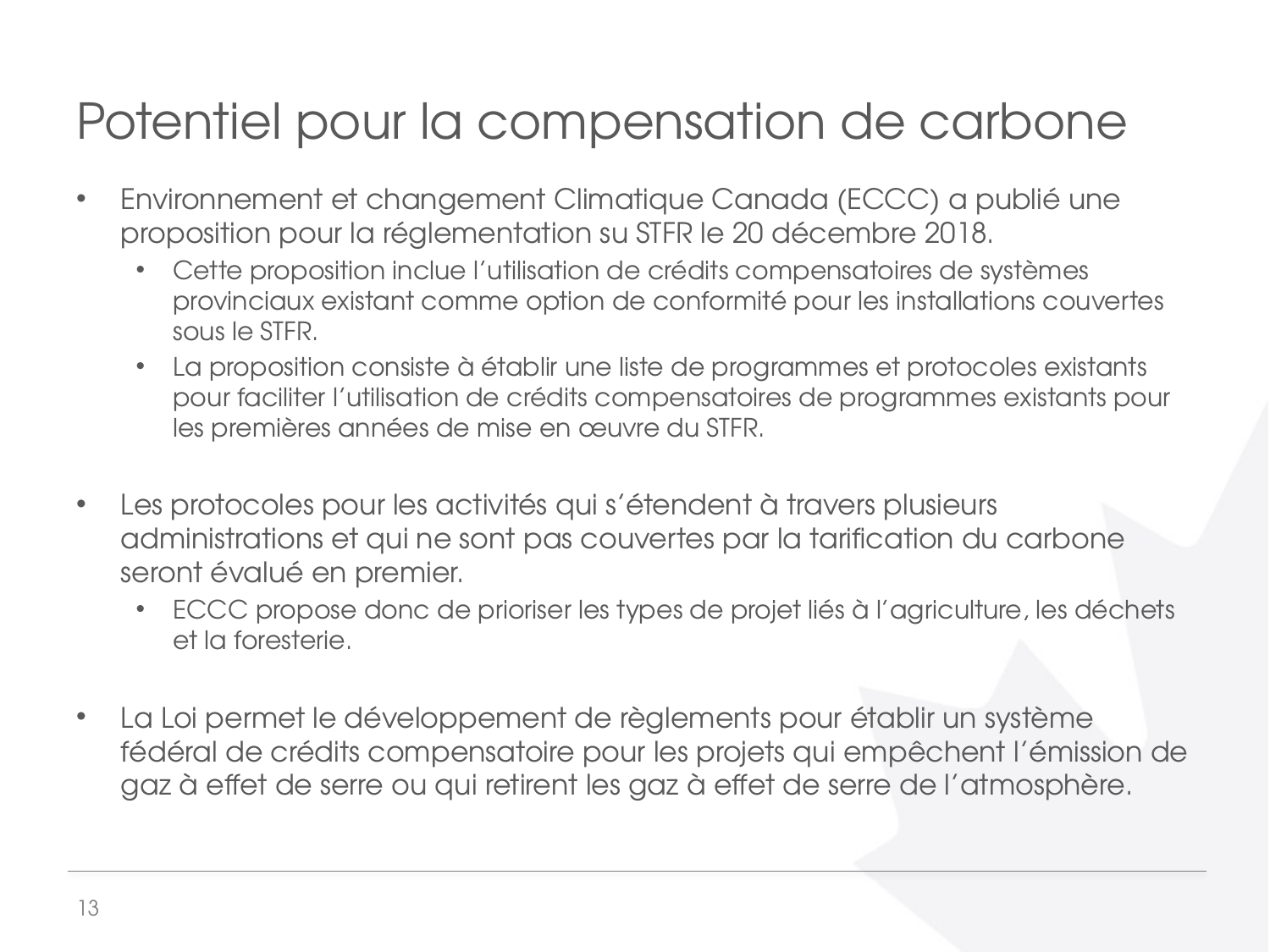

# Potentiel pour la compensation de carbone
Environnement et changement Climatique Canada (ECCC) a publié une proposition pour la réglementation su STFR le 20 décembre 2018.
Cette proposition inclue l’utilisation de crédits compensatoires de systèmes provinciaux existant comme option de conformité pour les installations couvertes sous le STFR.
La proposition consiste à établir une liste de programmes et protocoles existants pour faciliter l’utilisation de crédits compensatoires de programmes existants pour les premières années de mise en œuvre du STFR.

Les protocoles pour les activités qui s’étendent à travers plusieurs administrations et qui ne sont pas couvertes par la tarification du carbone seront évalué en premier.
ECCC propose donc de prioriser les types de projet liés à l’agriculture, les déchets et la foresterie.

La Loi permet le développement de règlements pour établir un système fédéral de crédits compensatoire pour les projets qui empêchent l’émission de gaz à effet de serre ou qui retirent les gaz à effet de serre de l’atmosphère.
13